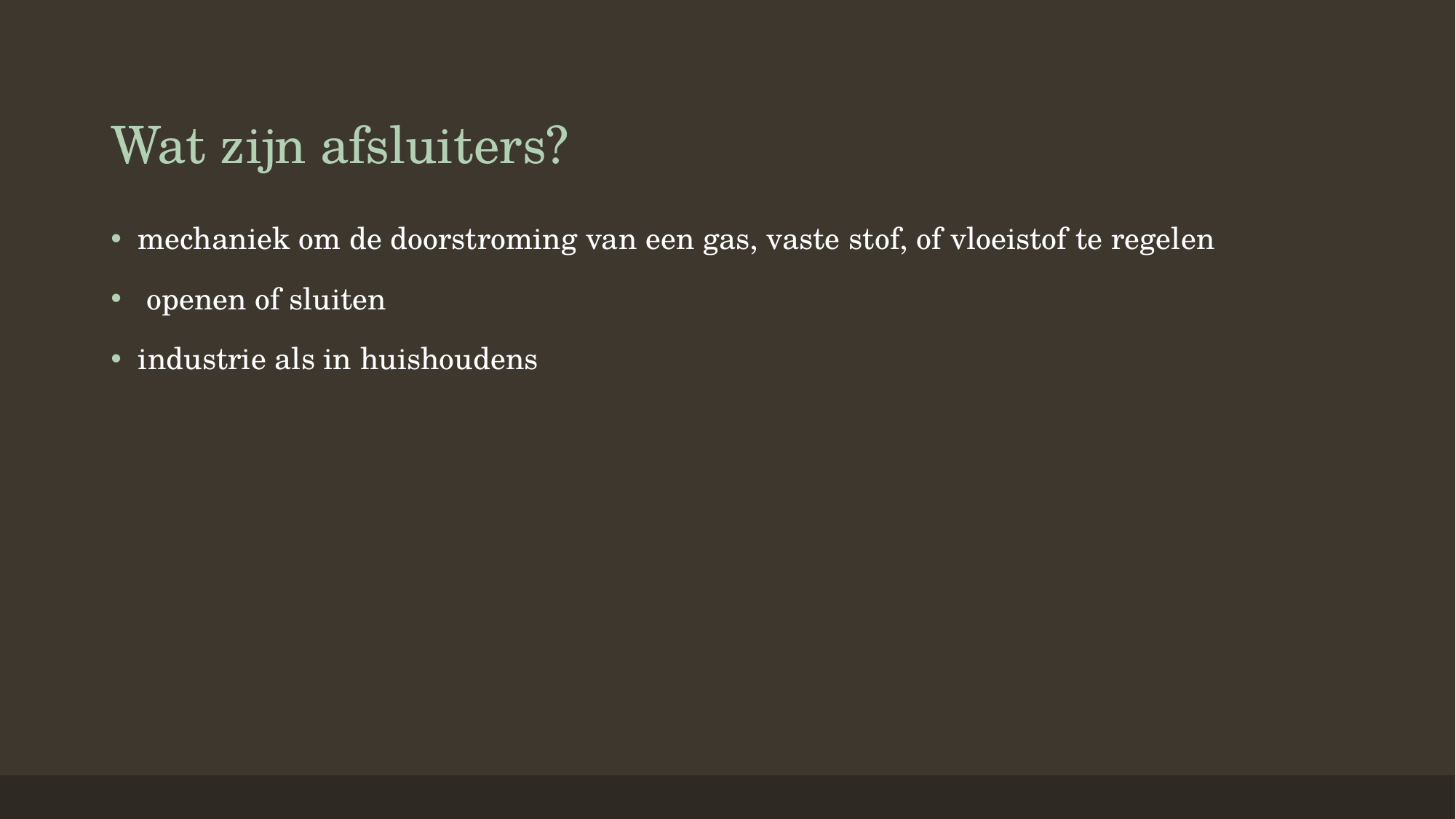

# Wat zijn afsluiters?
mechaniek om de doorstroming van een gas, vaste stof, of vloeistof te regelen
 openen of sluiten
industrie als in huishoudens